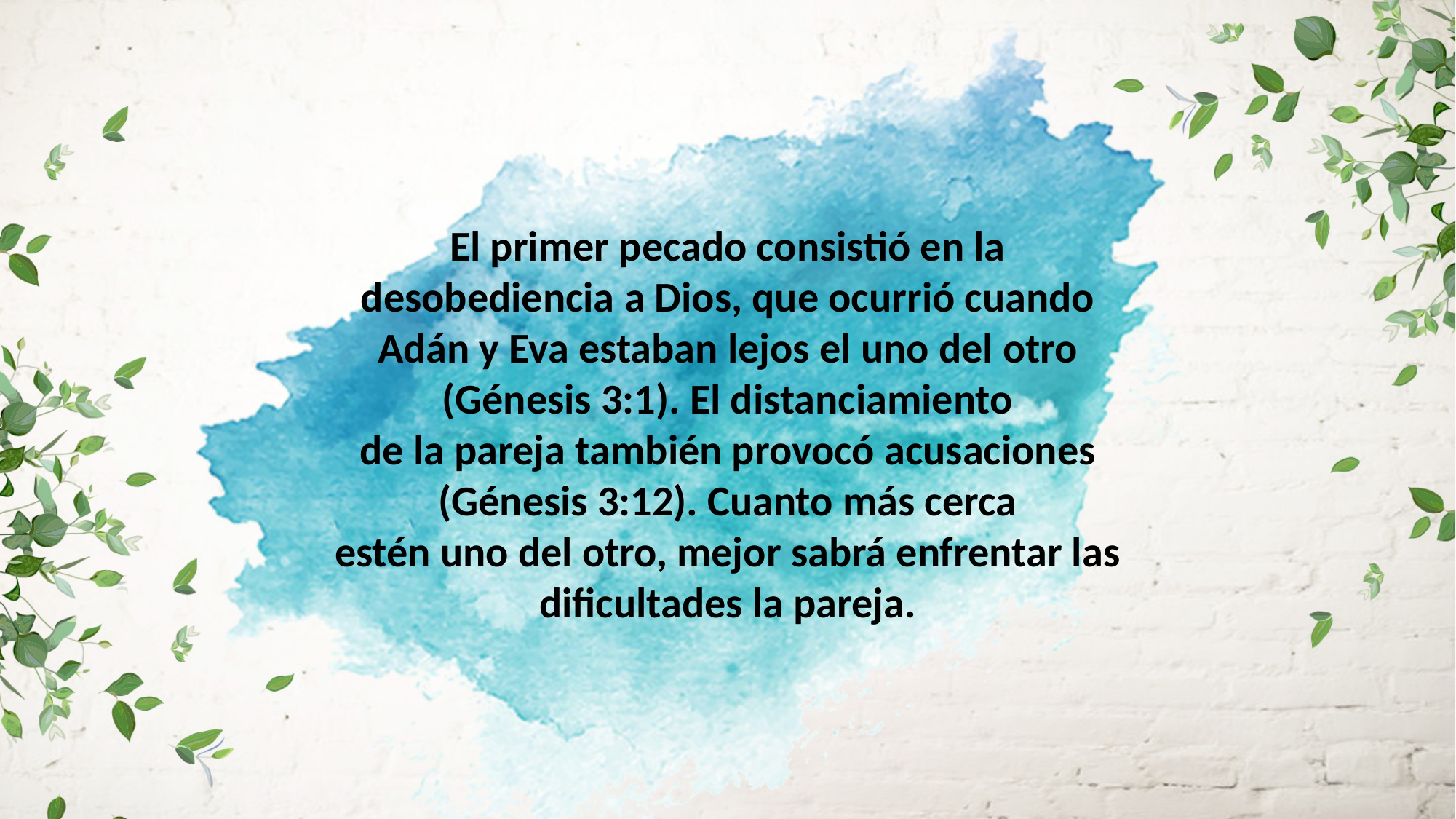

El primer pecado consistió en la desobediencia a Dios, que ocurrió cuando
Adán y Eva estaban lejos el uno del otro (Génesis 3:1). El distanciamiento
de la pareja también provocó acusaciones (Génesis 3:12). Cuanto más cerca
estén uno del otro, mejor sabrá enfrentar las dificultades la pareja.